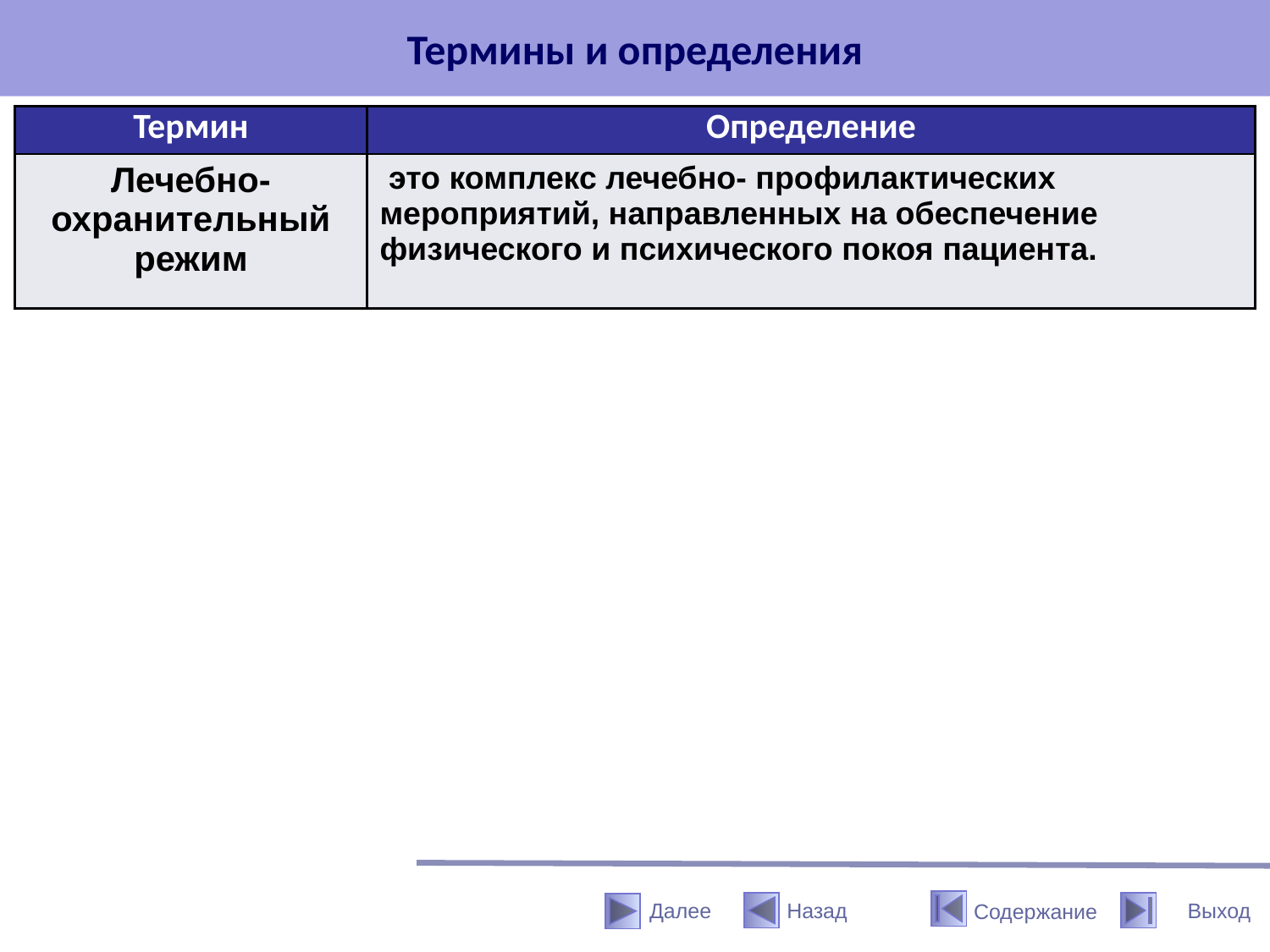

# Термины и определения
| Термин | Определение |
| --- | --- |
| Лечебно-охранительный режим | это комплекс лечебно- профилактических мероприятий, направленных на обеспечение физического и психического покоя пациента. |